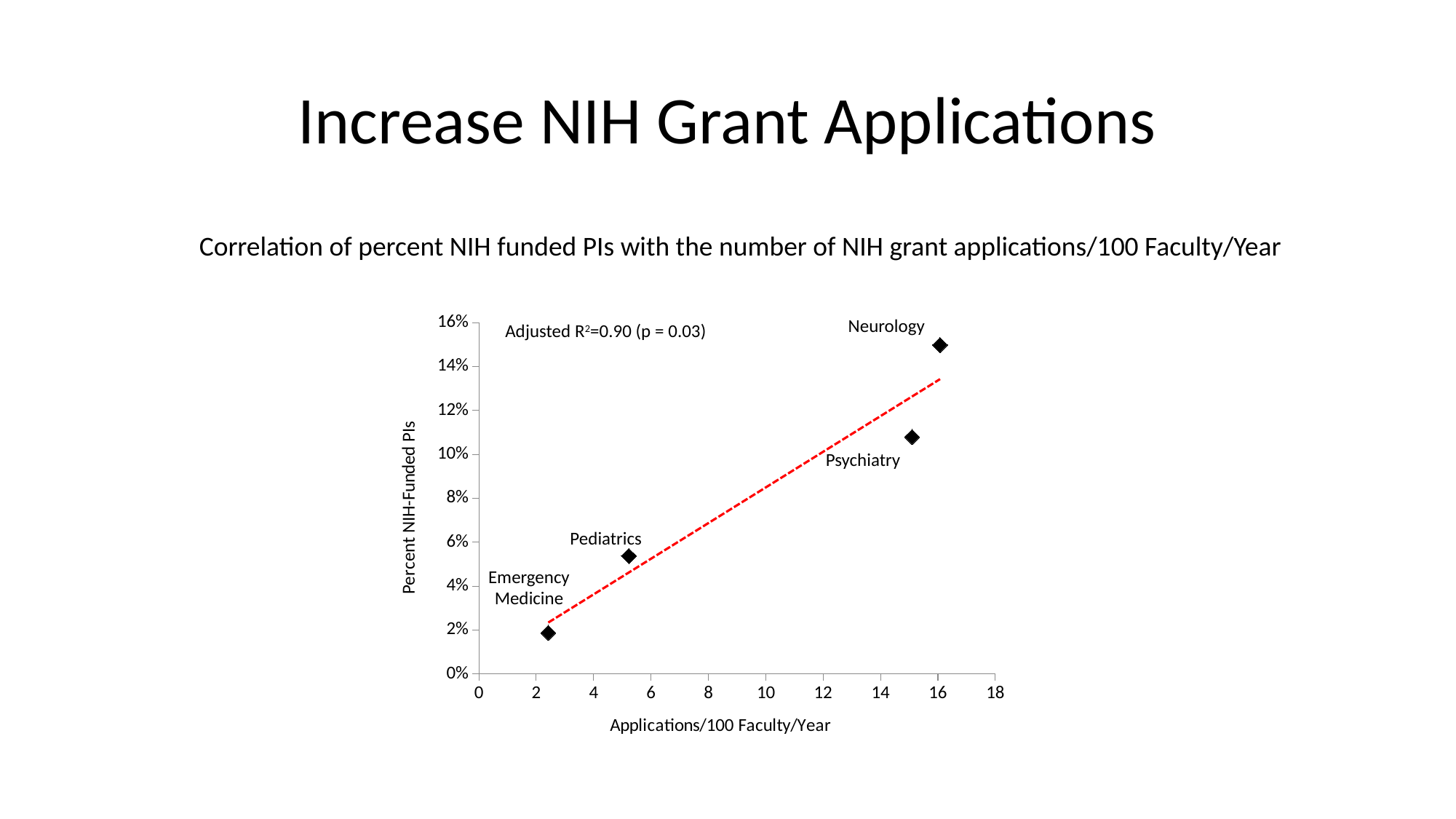

# Increase NIH Grant Applications
Correlation of percent NIH funded PIs with the number of NIH grant applications/100 Faculty/Year

### Chart

| Category |  |  |
|---|---|---|
Neurology
Adjusted R2=0.90 (p = 0.03)
Psychiatry
Pediatrics
Emergency Medicine